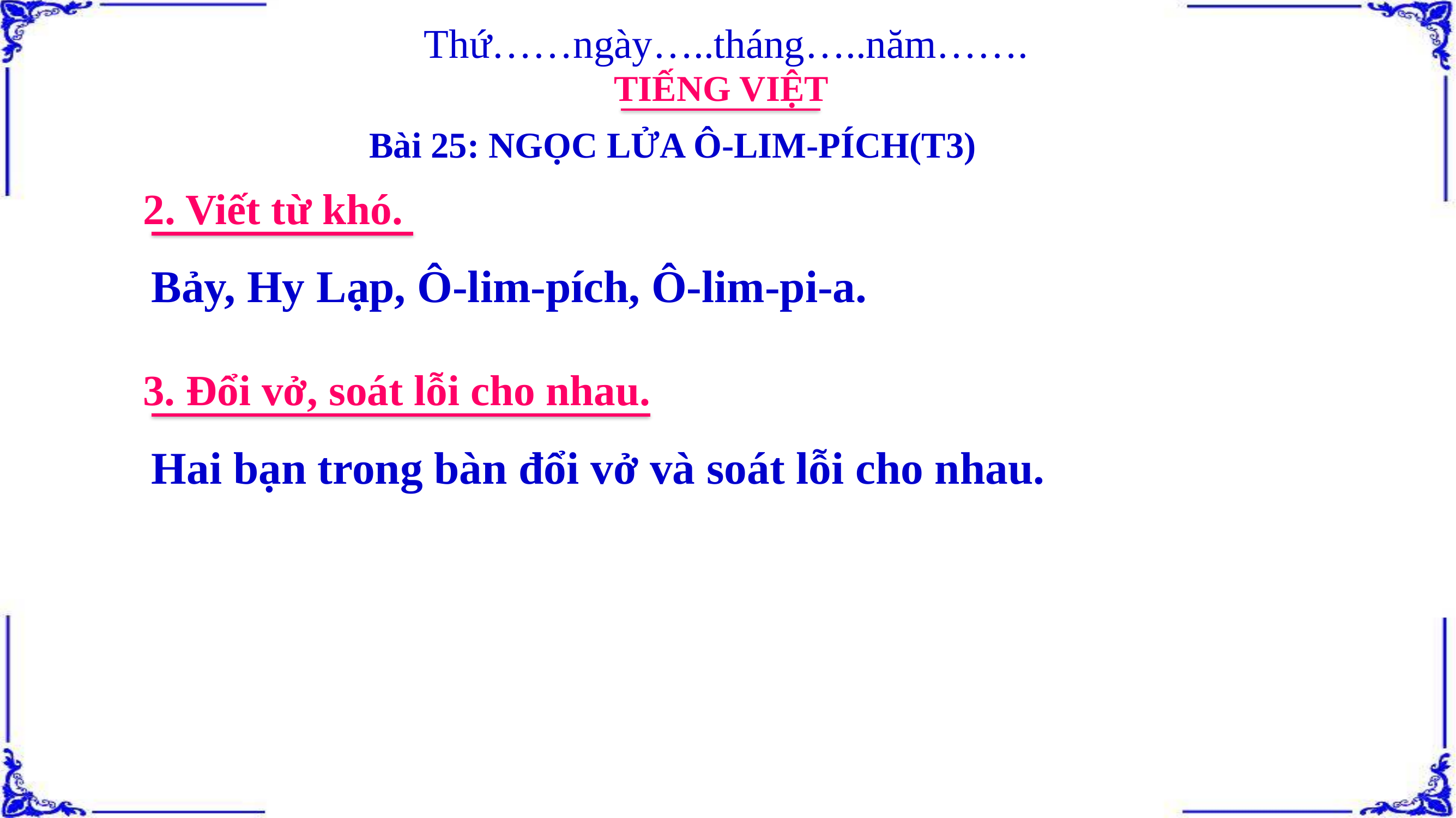

Thứ……ngày…..tháng…..năm…….
TIẾNG VIỆT
Bài 25: NGỌC LỬA Ô-LIM-PÍCH(T3)
2. Viết từ khó.
Bảy, Hy Lạp, Ô-lim-pích, Ô-lim-pi-a.
3. Đổi vở, soát lỗi cho nhau.
Hai bạn trong bàn đổi vở và soát lỗi cho nhau.